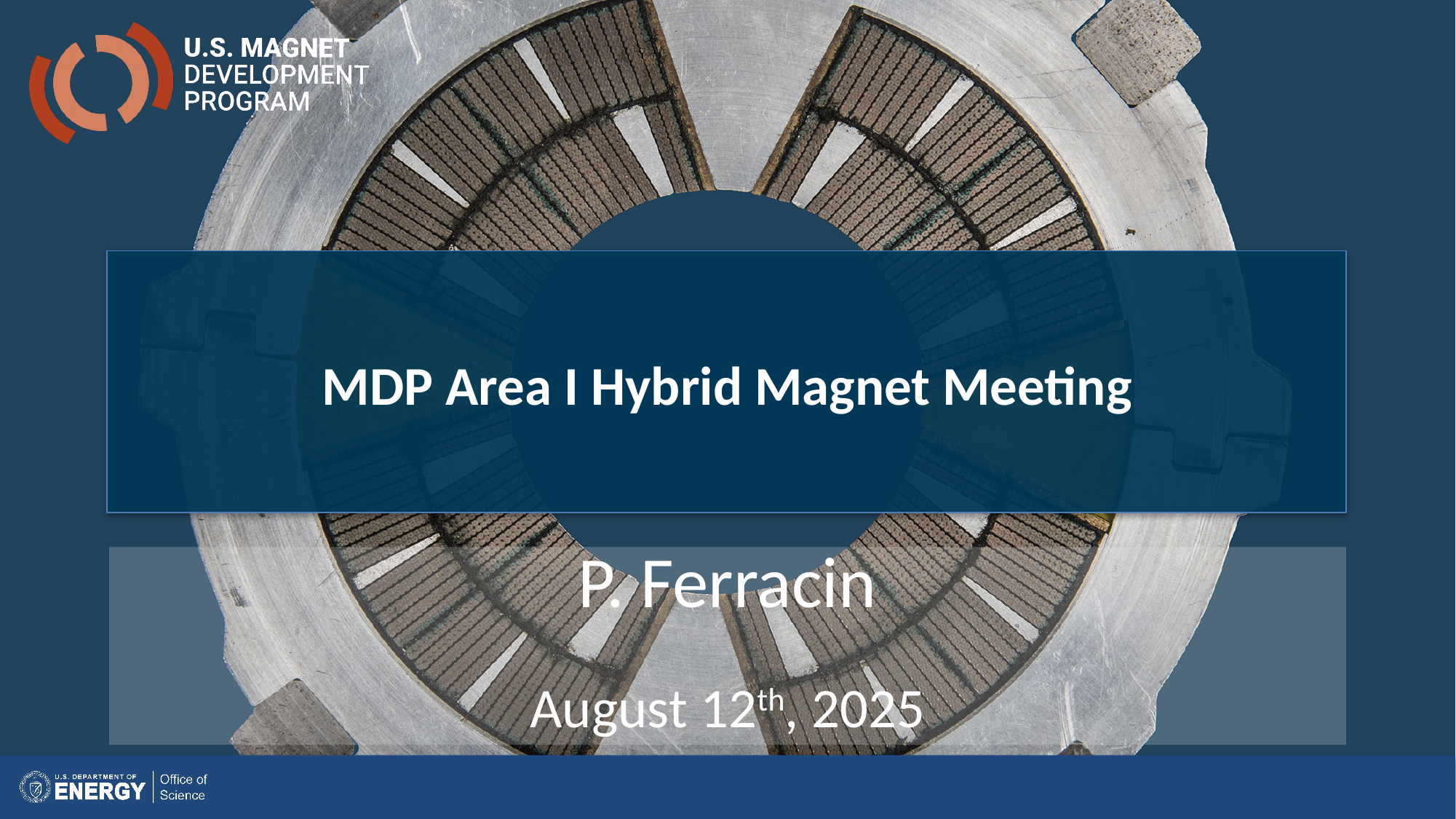

# MDP Area I Hybrid Magnet Meeting
P. Ferracin

August 12th, 2025